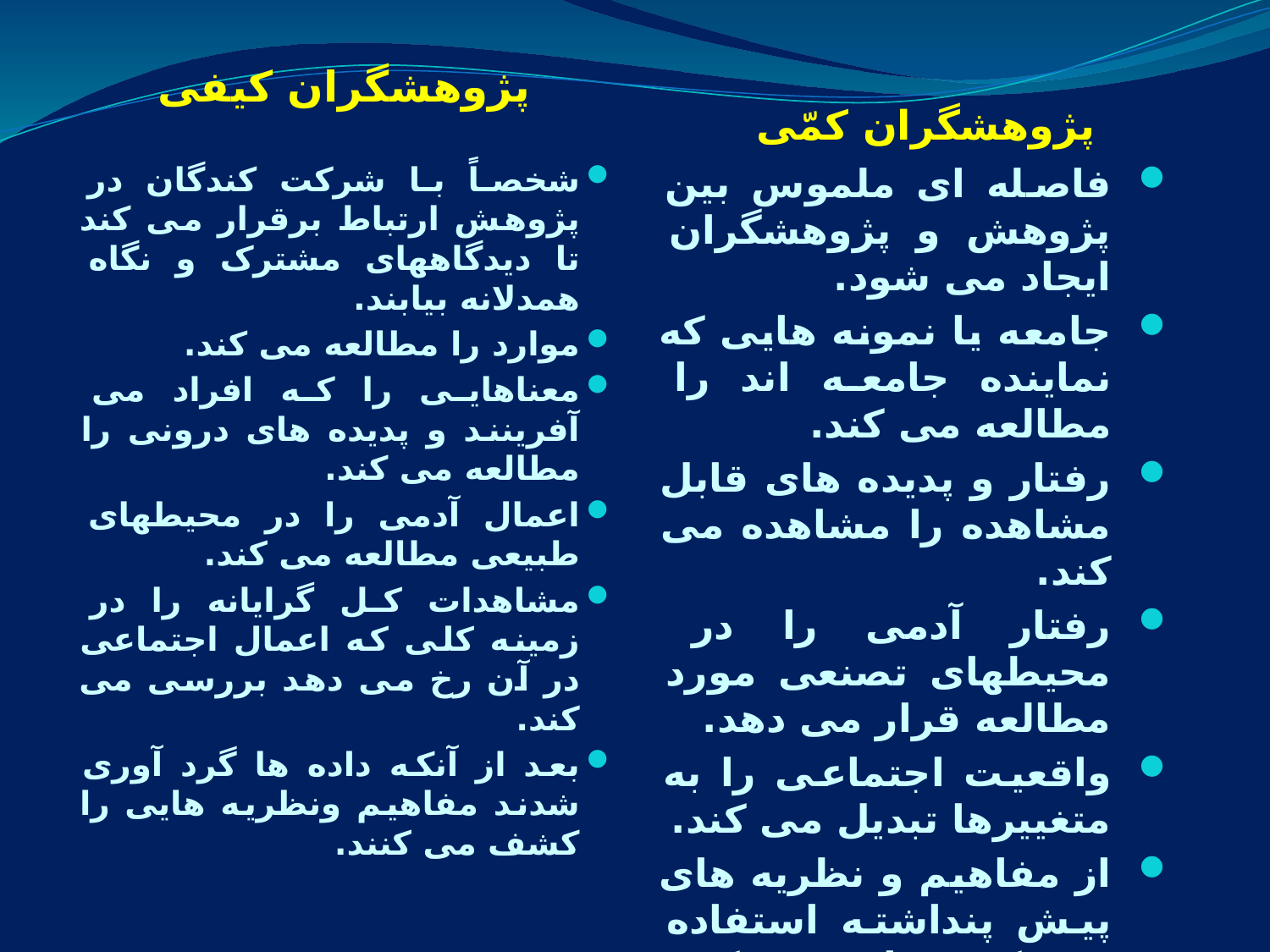

پژوهشگران کمّی

پژوهشگران کیفی

شخصاً با شرکت کندگان در پژوهش ارتباط برقرار می کند تا دیدگاههای مشترک و نگاه همدلانه بیابند.
موارد را مطالعه می کند.
معناهایی را که افراد می آفرینند و پدیده های درونی را مطالعه می کند.
اعمال آدمی را در محیطهای طبیعی مطالعه می کند.
مشاهدات کل گرایانه را در زمینه کلی که اعمال اجتماعی در آن رخ می دهد بررسی می کند.
بعد از آنکه داده ها گرد آوری شدند مفاهیم ونظریه هایی را کشف می کنند.
فاصله ای ملموس بین پژوهش و پژوهشگران ایجاد می شود.
جامعه یا نمونه هایی که نماینده جامعه اند را مطالعه می کند.
رفتار و پدیده های قابل مشاهده را مشاهده می کند.
رفتار آدمی را در محیطهای تصنعی مورد مطالعه قرار می دهد.
واقعیت اجتماعی را به متغییرها تبدیل می کند.
از مفاهیم و نظریه های پیش پنداشته استفاده می کنند تا معین کنند چه داده هایی گرد آوری خواهد شد.